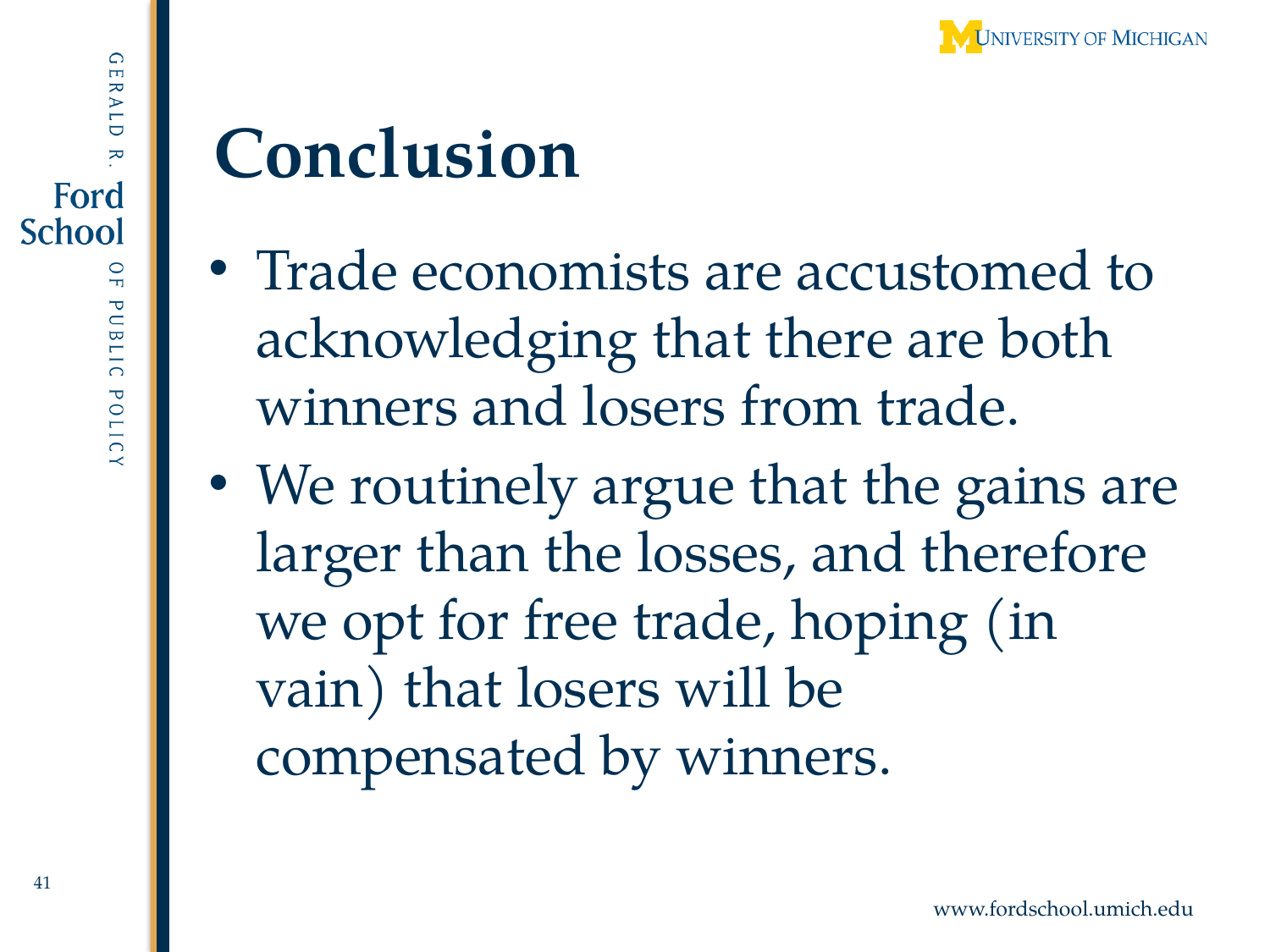

# Conclusion
Trade economists are accustomed to acknowledging that there are both winners and losers from trade.
We routinely argue that the gains are larger than the losses, and therefore we opt for free trade, hoping (in vain) that losers will be compensated by winners.
41